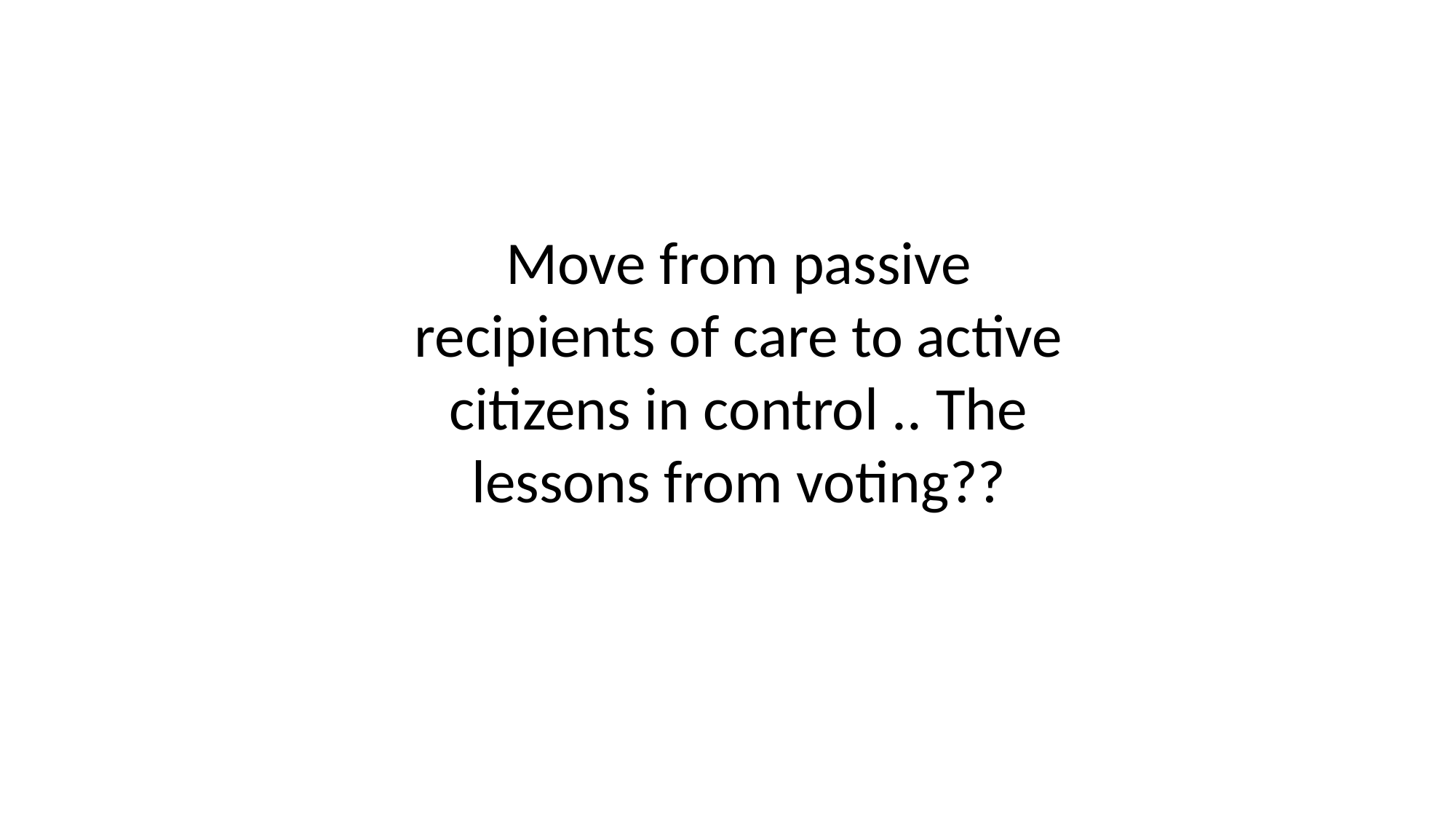

Move from passive recipients of care to active citizens in control .. The lessons from voting??